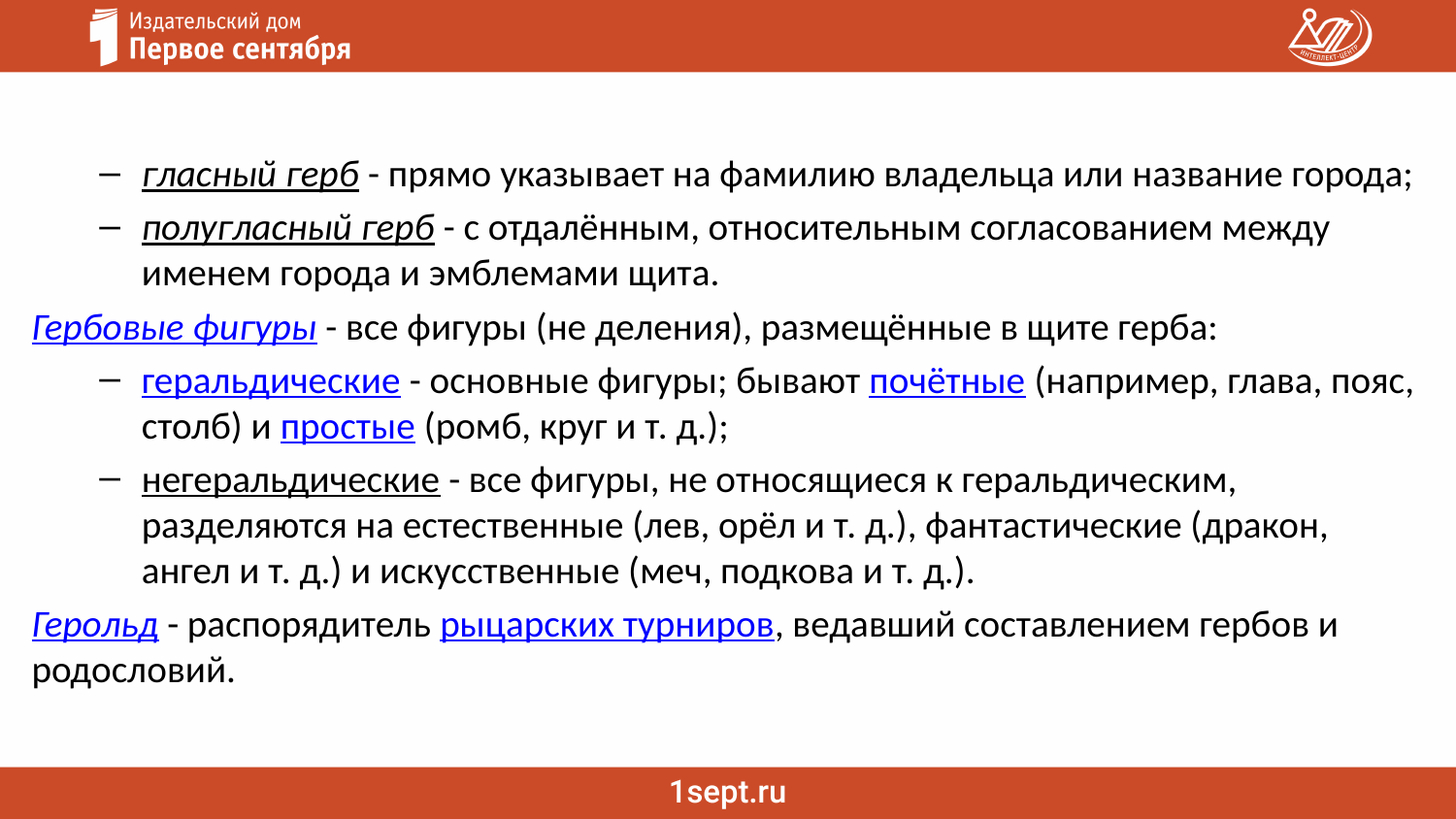

#

гласный герб - прямо указывает на фамилию владельца или название города;
полугласный герб - с отдалённым, относительным согласованием между именем города и эмблемами щита.
Гербовые фигуры - все фигуры (не деления), размещённые в щите герба:
геральдические - основные фигуры; бывают почётные (например, глава, пояс, столб) и простые (ромб, круг и т. д.);
негеральдические - все фигуры, не относящиеся к геральдическим, разделяются на естественные (лев, орёл и т. д.), фантастические (дракон, ангел и т. д.) и искусственные (меч, подкова и т. д.).
Герольд - распорядитель рыцарских турниров, ведавший составлением гербов и родословий.